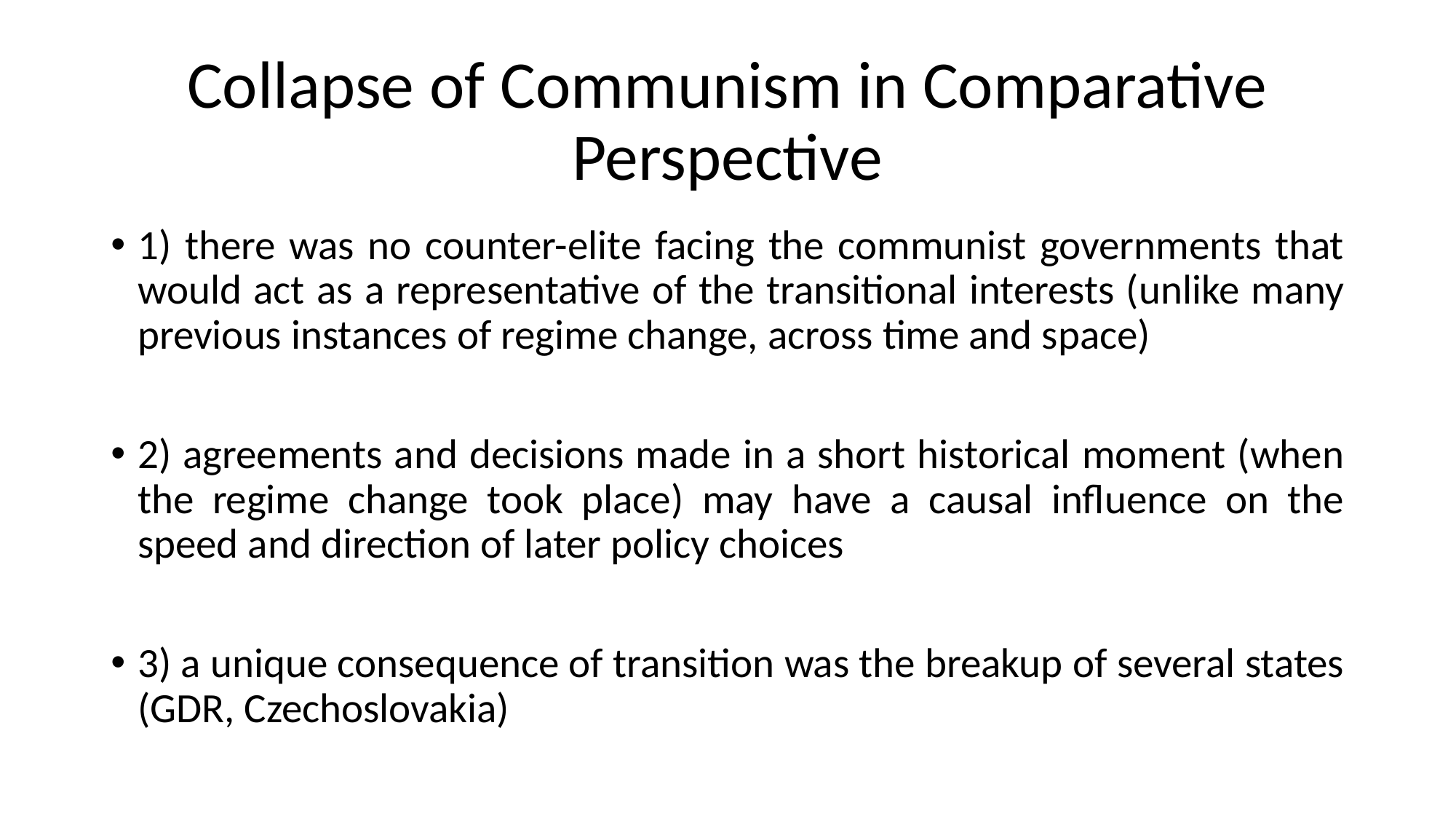

# Collapse of Communism in Comparative Perspective
1) there was no counter-elite facing the communist governments that would act as a representative of the transitional interests (unlike many previous instances of regime change, across time and space)

2) agreements and decisions made in a short historical moment (when the regime change took place) may have a causal influence on the speed and direction of later policy choices

3) a unique consequence of transition was the breakup of several states (GDR, Czechoslovakia)